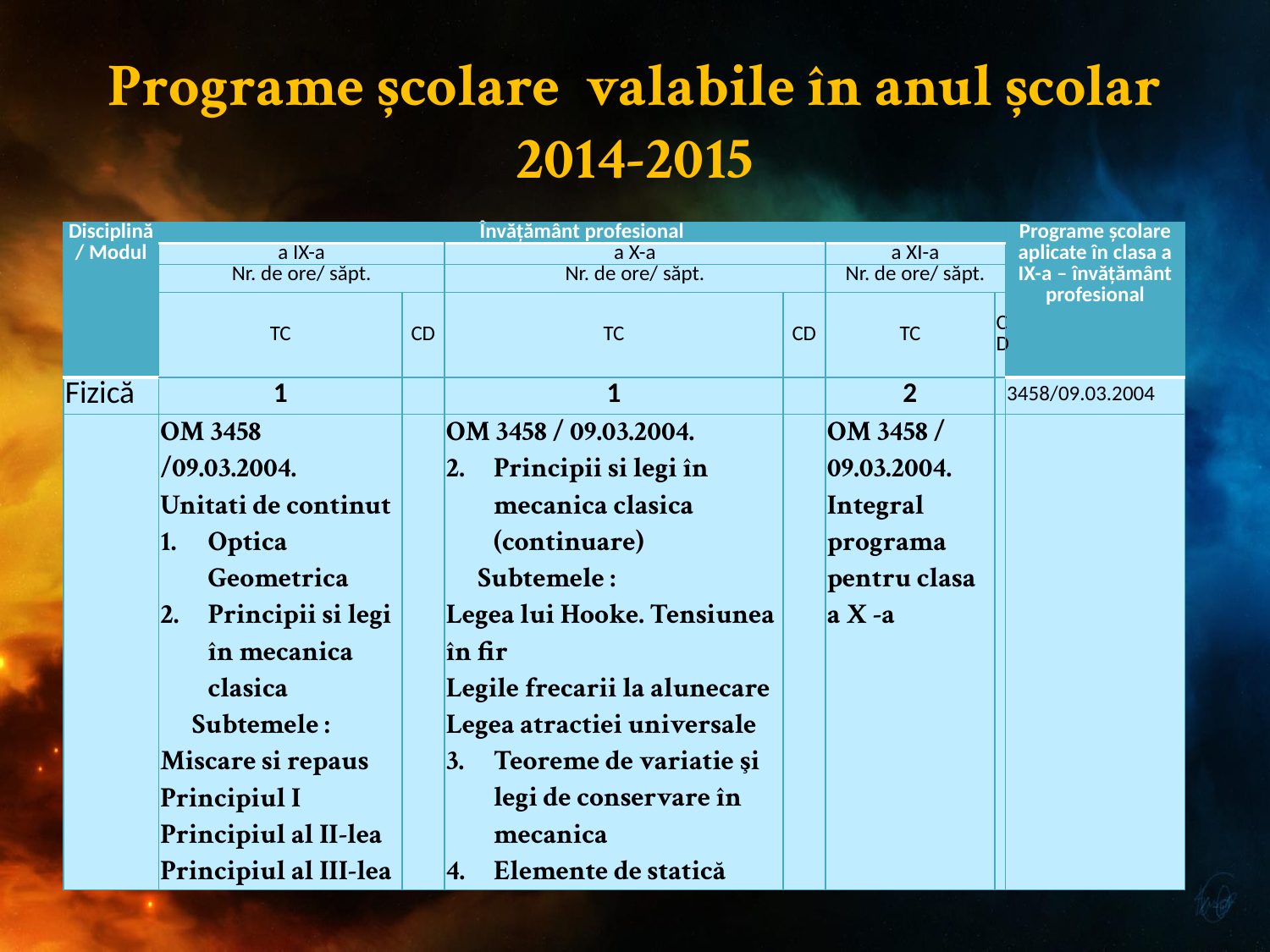

# Programe şcolare  valabile în anul şcolar 2014-2015
| Disciplină/ Modul | Învăţământ profesional |  |  |  |  |  | Programe şcolare aplicate în clasa a IX-a – învăţământ profesional |
| --- | --- | --- | --- | --- | --- | --- | --- |
|  | a IX-a |  | a X-a |  | a XI-a |  |  |
|  | Nr. de ore/ săpt. |  | Nr. de ore/ săpt. |  | Nr. de ore/ săpt. |  |  |
|  | TC | CD | TC | CD | TC | CD |  |
| Fizică | 1 |  | 1 |  | 2 |  | 3458/09.03.2004 |
|  | OM 3458 /09.03.2004. Unitati de continut Optica Geometrica Principii si legi în mecanica clasica Subtemele : Miscare si repaus Principiul I Principiul al II-lea Principiul al III-lea |  | OM 3458 / 09.03.2004. Principii si legi în mecanica clasica (continuare) Subtemele : Legea lui Hooke. Tensiunea în fir Legile frecarii la alunecare Legea atractiei universale Teoreme de variatie şi legi de conservare în mecanica Elemente de statică |  | OM 3458 / 09.03.2004. Integral programa pentru clasa a X -a |  |  |